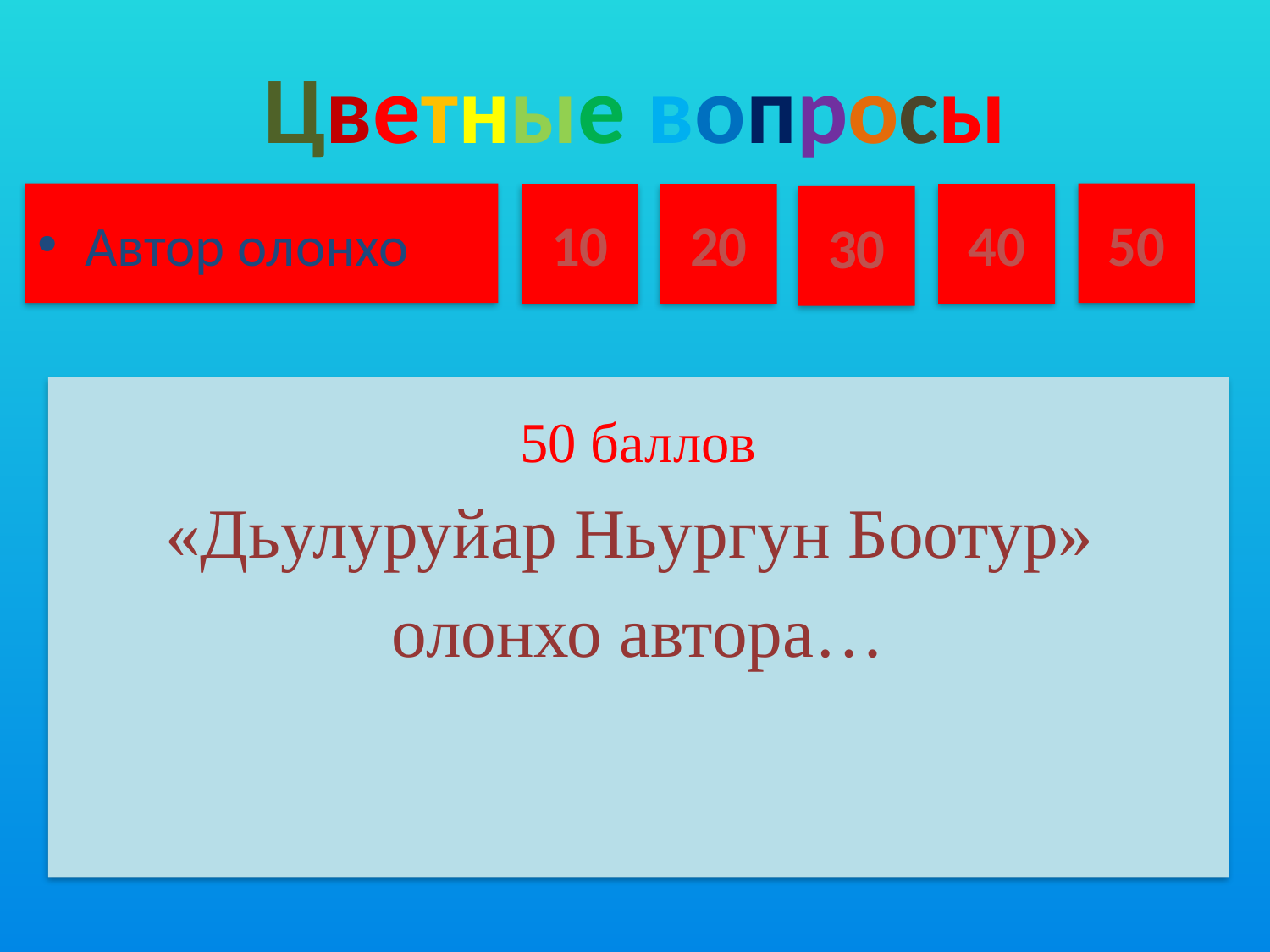

# Цветные вопросы
Автор олонхо
50
10
20
40
30
50 баллов
«Дьулуруйар Ньургун Боотур»
олонхо автора…